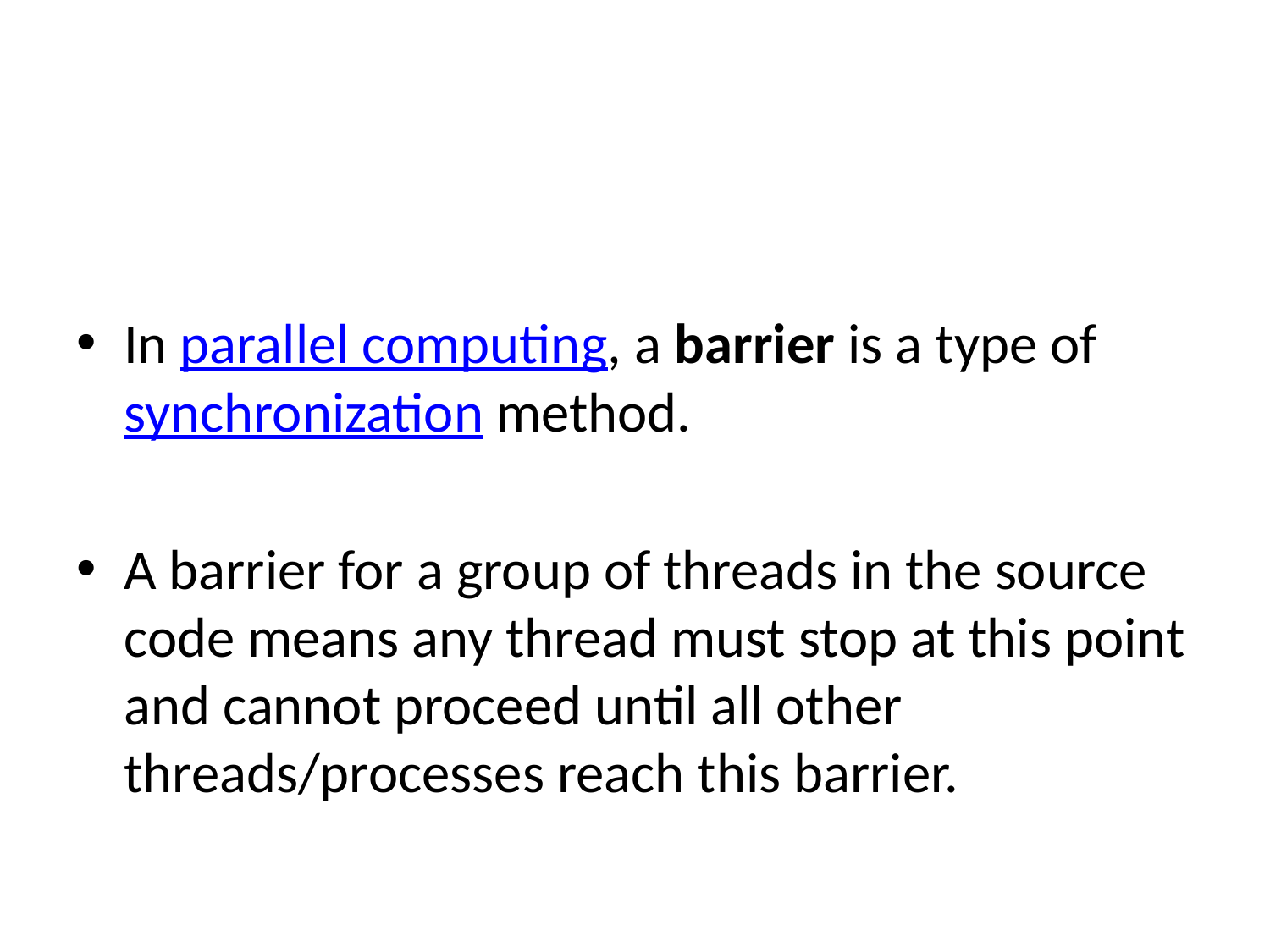

#

In parallel computing, a barrier is a type of synchronization method.

A barrier for a group of threads in the source code means any thread must stop at this point and cannot proceed until all other threads/processes reach this barrier.